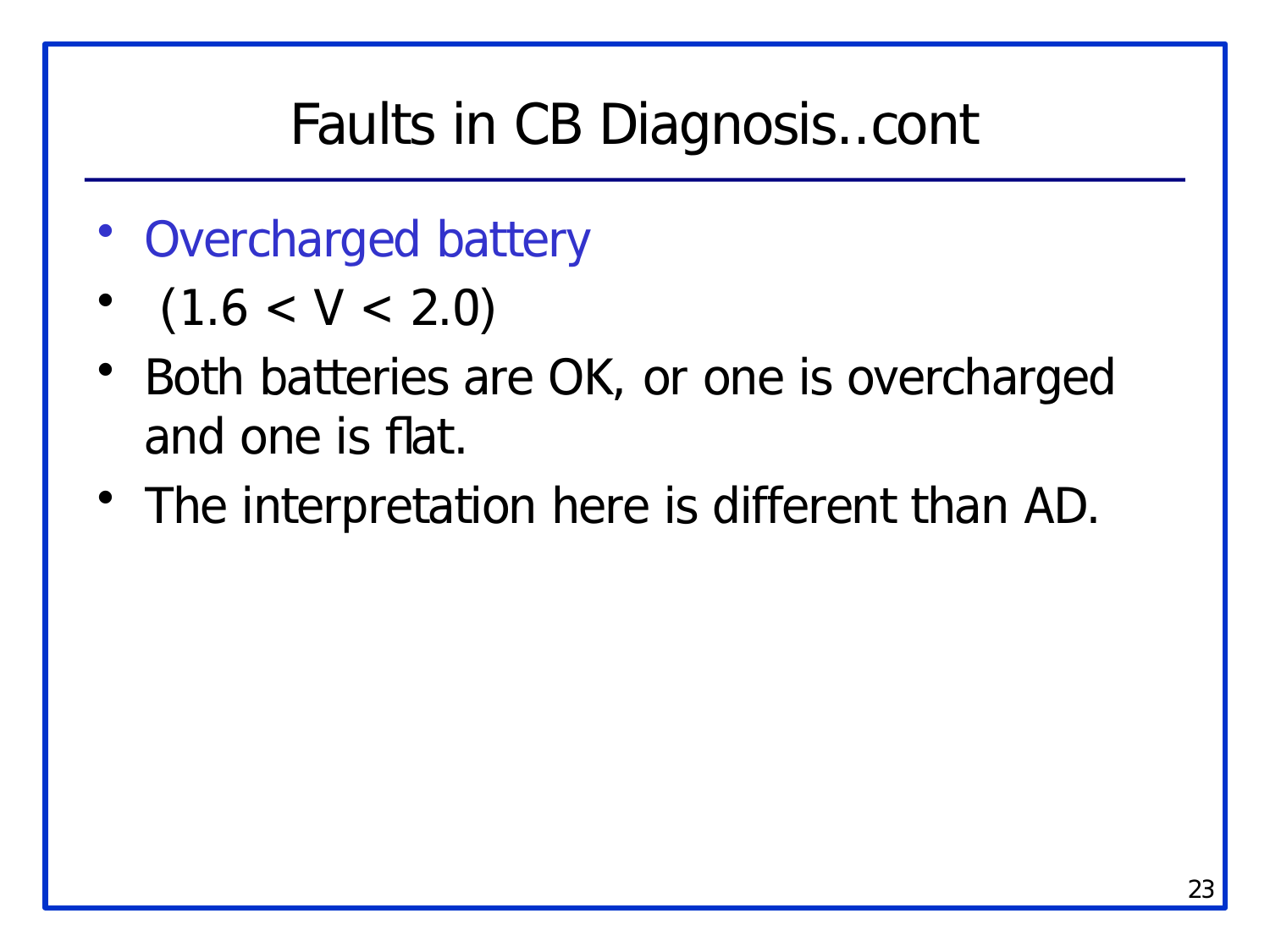

# Faults in CB Diagnosis..cont
Overcharged battery
 (1.6 < V < 2.0)
Both batteries are OK, or one is overcharged and one is flat.
The interpretation here is different than AD.
23